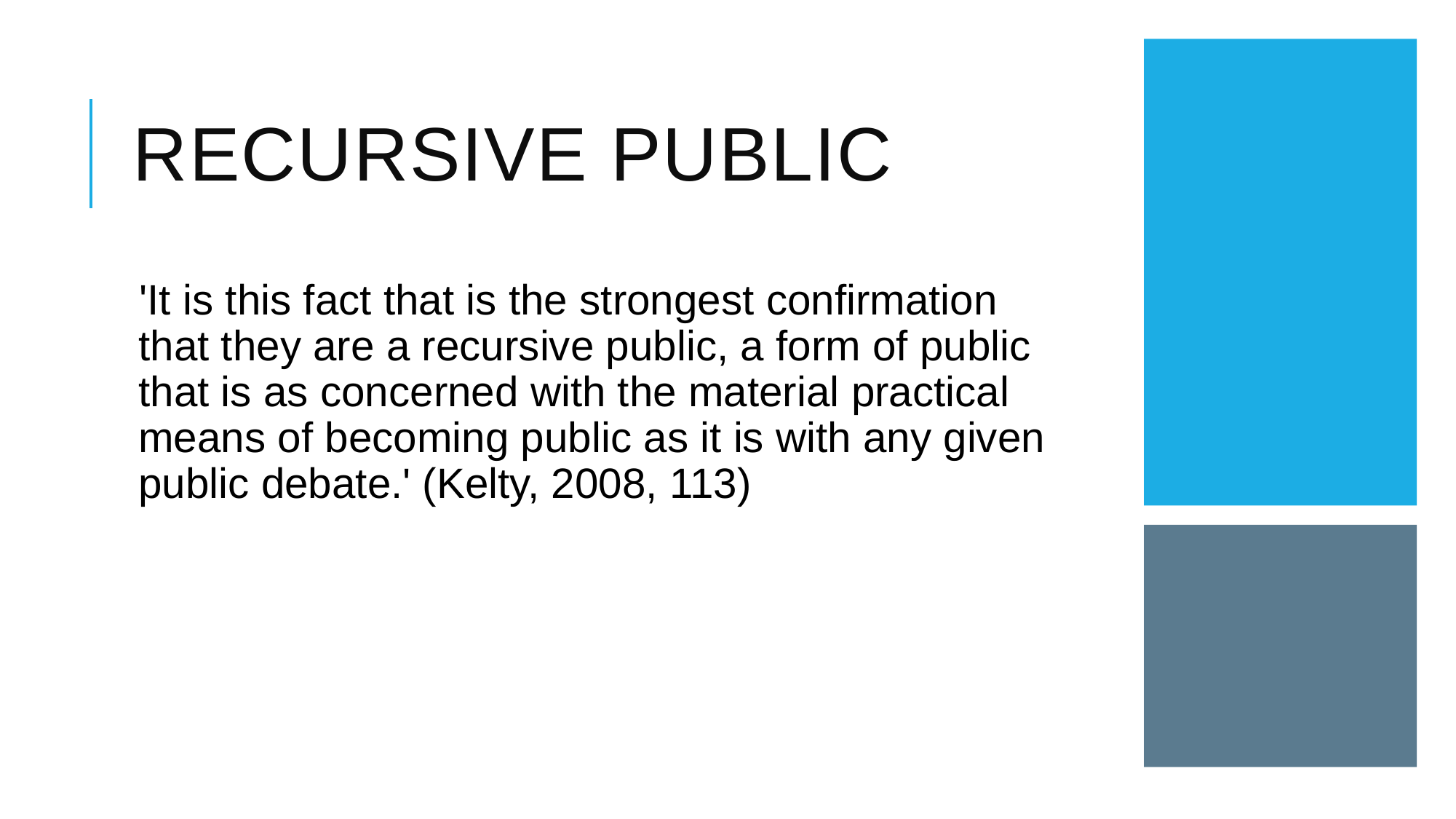

# Recursive Public
'It is this fact that is the strongest confirmation that they are a recursive public, a form of public that is as concerned with the material practical means of becoming public as it is with any given public debate.' (Kelty, 2008, 113)